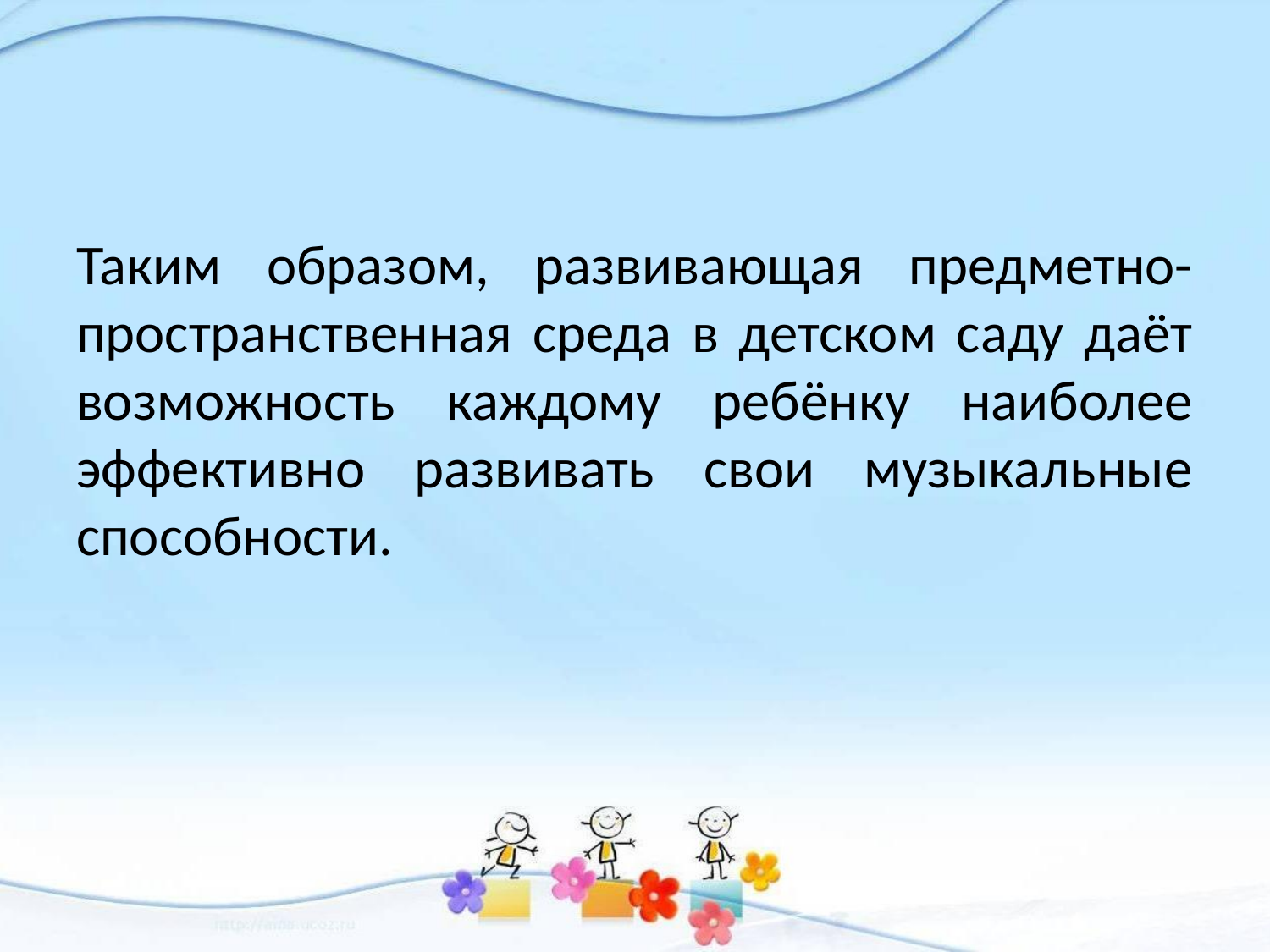

Таким образом, развивающая предметно- пространственная среда в детском саду даёт возможность каждому ребёнку наиболее эффективно развивать свои музыкальные способности.